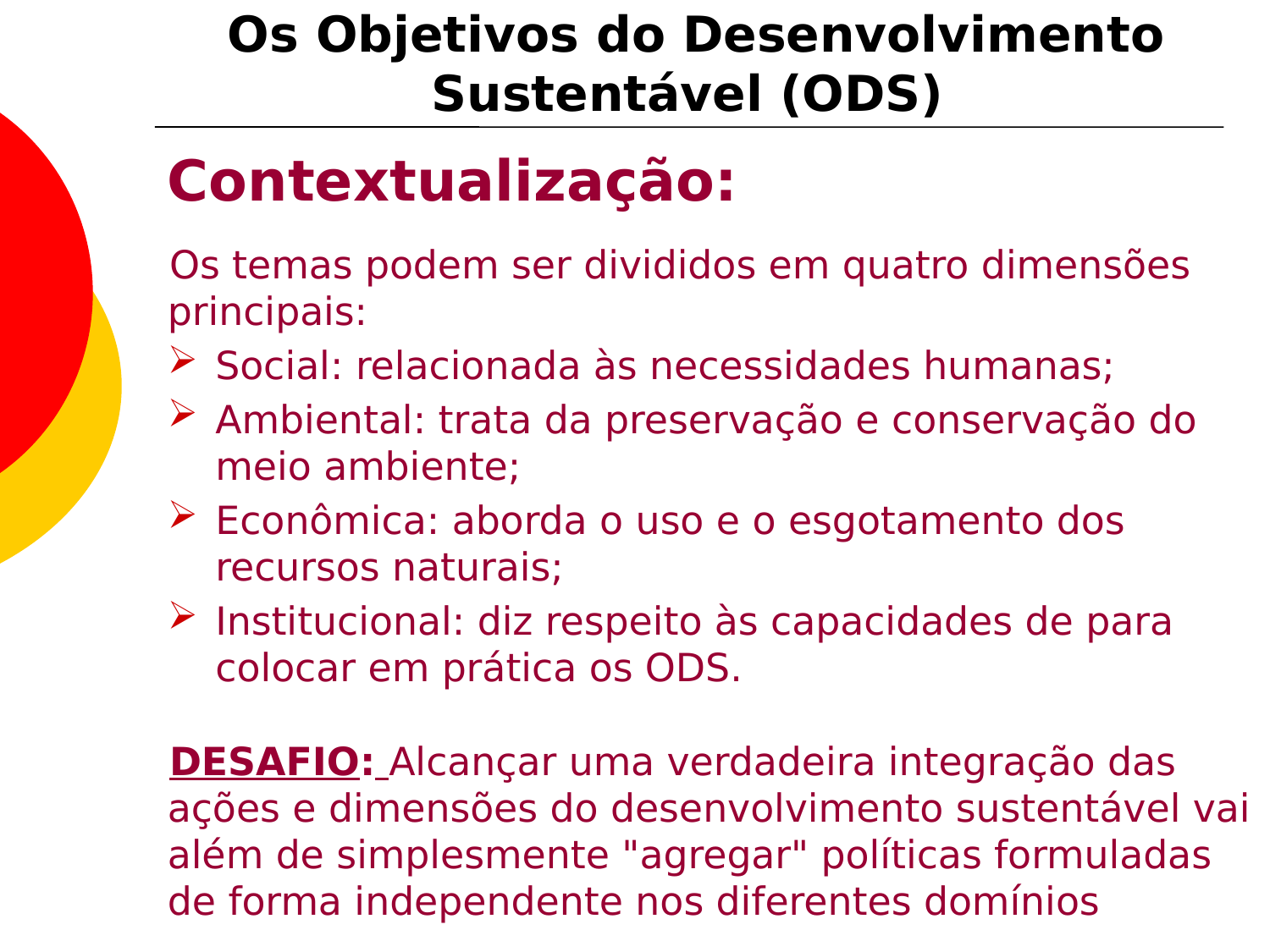

# Os Objetivos do Desenvolvimento Sustentável (ODS)
Contextualização:

Os temas podem ser divididos em quatro dimensões principais:
Social: relacionada às necessidades humanas;
Ambiental: trata da preservação e conservação do meio ambiente;
Econômica: aborda o uso e o esgotamento dos recursos naturais;
Institucional: diz respeito às capacidades de para colocar em prática os ODS.

DESAFIO: Alcançar uma verdadeira integração das ações e dimensões do desenvolvimento sustentável vai além de simplesmente "agregar" políticas formuladas de forma independente nos diferentes domínios